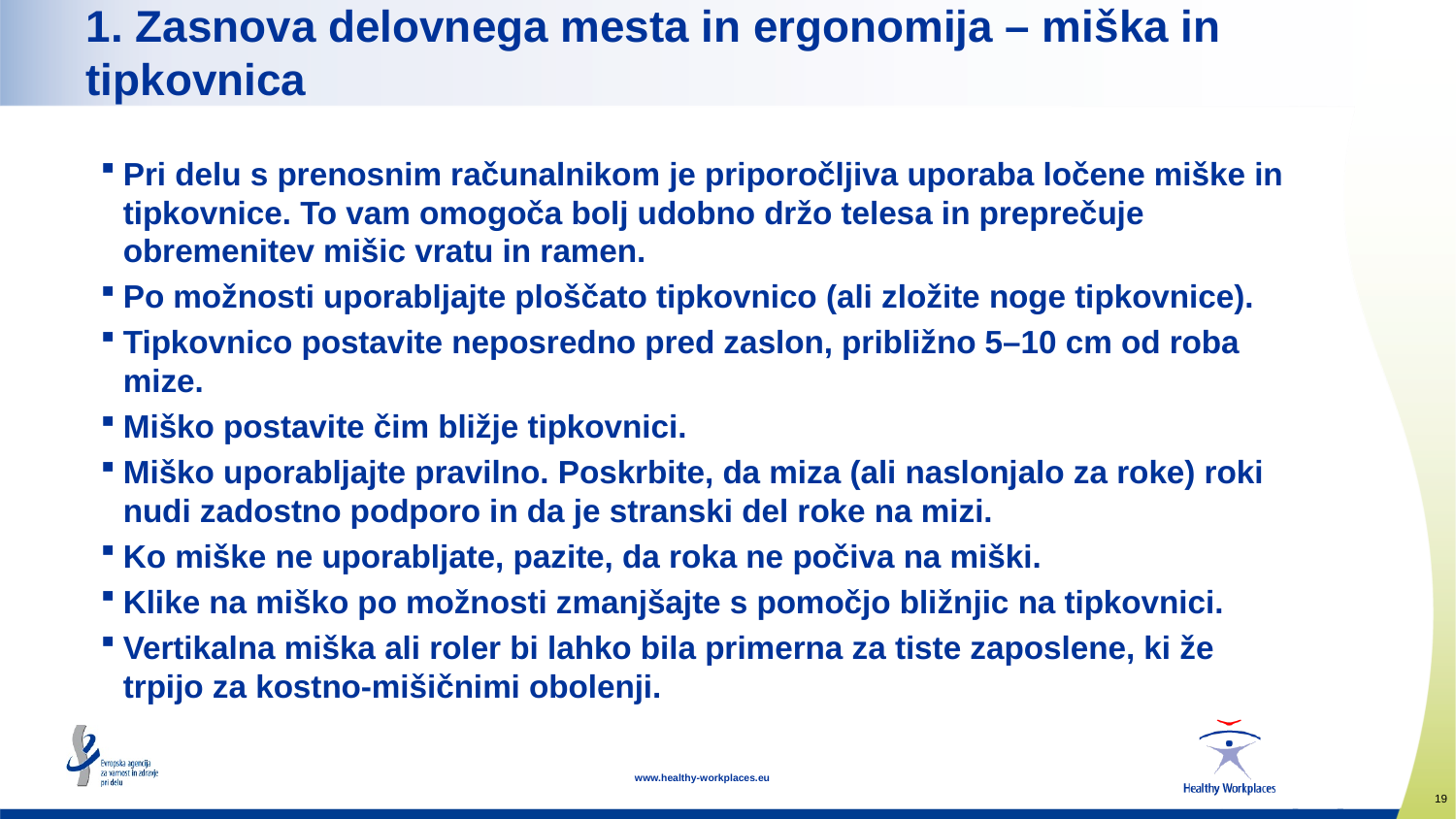

# 1. Zasnova delovnega mesta in ergonomija – miška in tipkovnica
Pri delu s prenosnim računalnikom je priporočljiva uporaba ločene miške in tipkovnice. To vam omogoča bolj udobno držo telesa in preprečuje obremenitev mišic vratu in ramen.
Po možnosti uporabljajte ploščato tipkovnico (ali zložite noge tipkovnice).
Tipkovnico postavite neposredno pred zaslon, približno 5–10 cm od roba mize.
Miško postavite čim bližje tipkovnici.
Miško uporabljajte pravilno. Poskrbite, da miza (ali naslonjalo za roke) roki nudi zadostno podporo in da je stranski del roke na mizi.
Ko miške ne uporabljate, pazite, da roka ne počiva na miški.
Klike na miško po možnosti zmanjšajte s pomočjo bližnjic na tipkovnici.
Vertikalna miška ali roler bi lahko bila primerna za tiste zaposlene, ki že trpijo za kostno-mišičnimi obolenji.